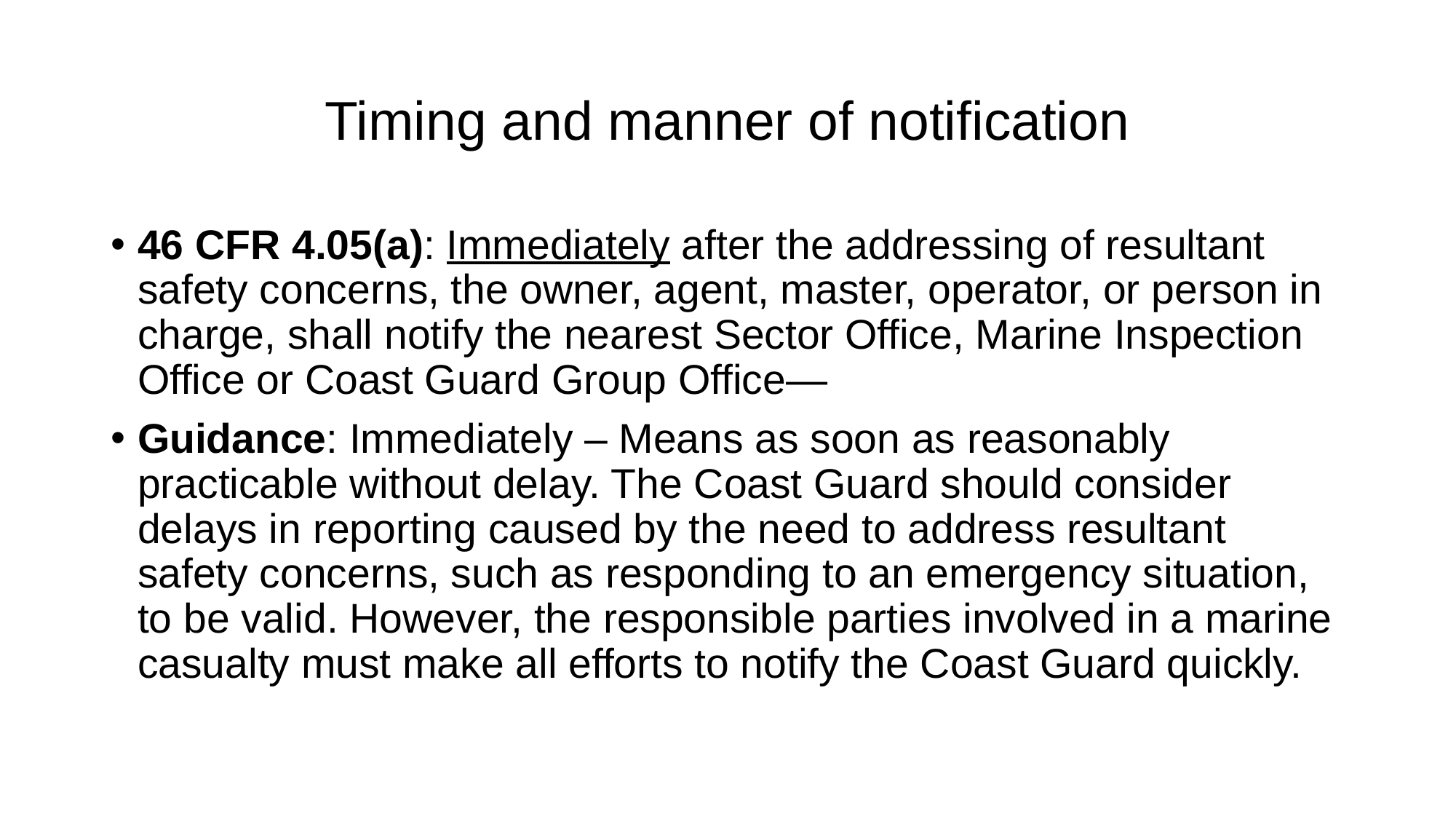

# Timing and manner of notification
46 CFR 4.05(a): Immediately after the addressing of resultant safety concerns, the owner, agent, master, operator, or person in charge, shall notify the nearest Sector Office, Marine Inspection Office or Coast Guard Group Office—
Guidance: Immediately – Means as soon as reasonably practicable without delay. The Coast Guard should consider delays in reporting caused by the need to address resultant safety concerns, such as responding to an emergency situation, to be valid. However, the responsible parties involved in a marine casualty must make all efforts to notify the Coast Guard quickly.